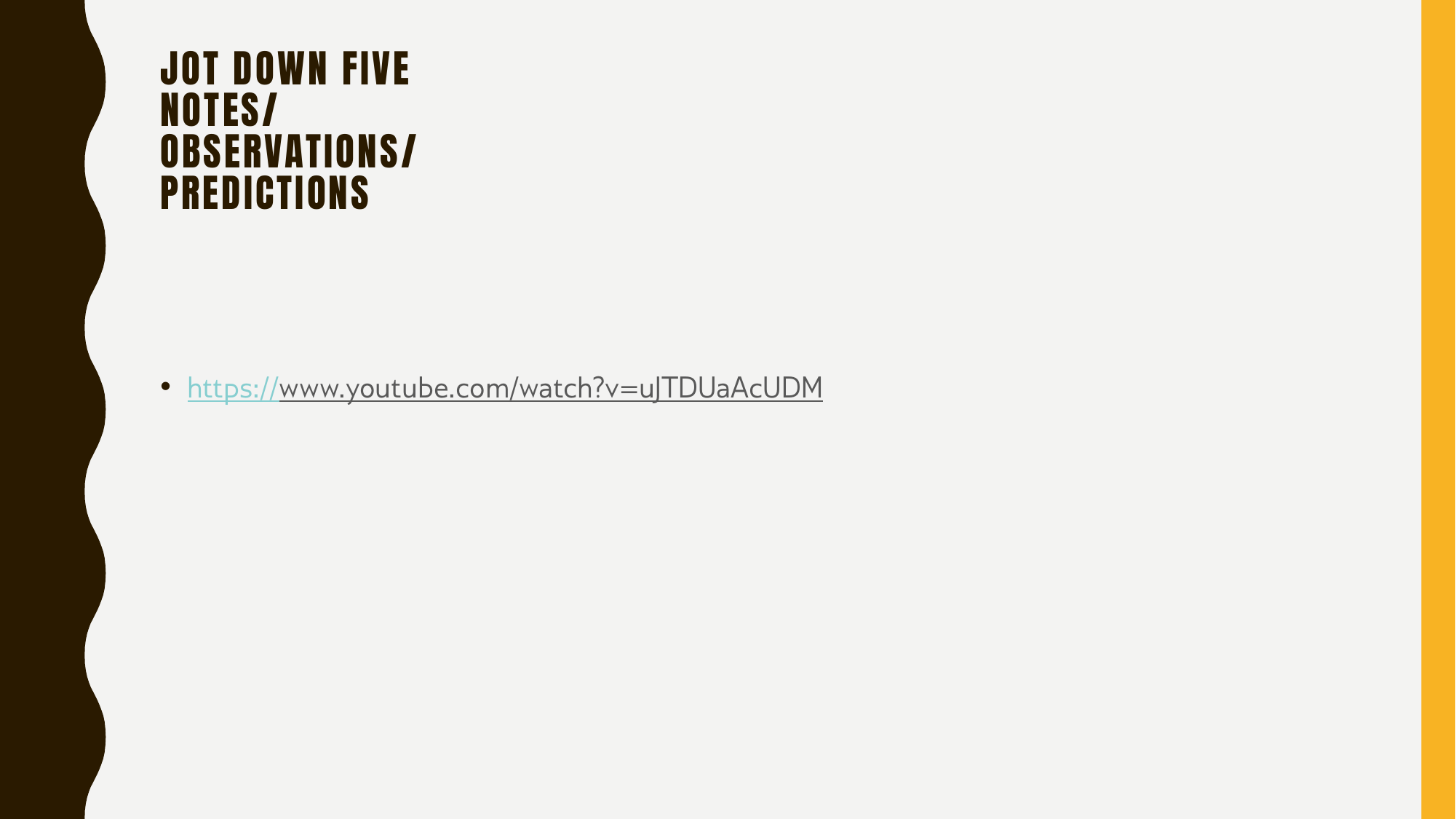

# jot down five notes/ observations/ predictions
https://www.youtube.com/watch?v=uJTDUaAcUDM